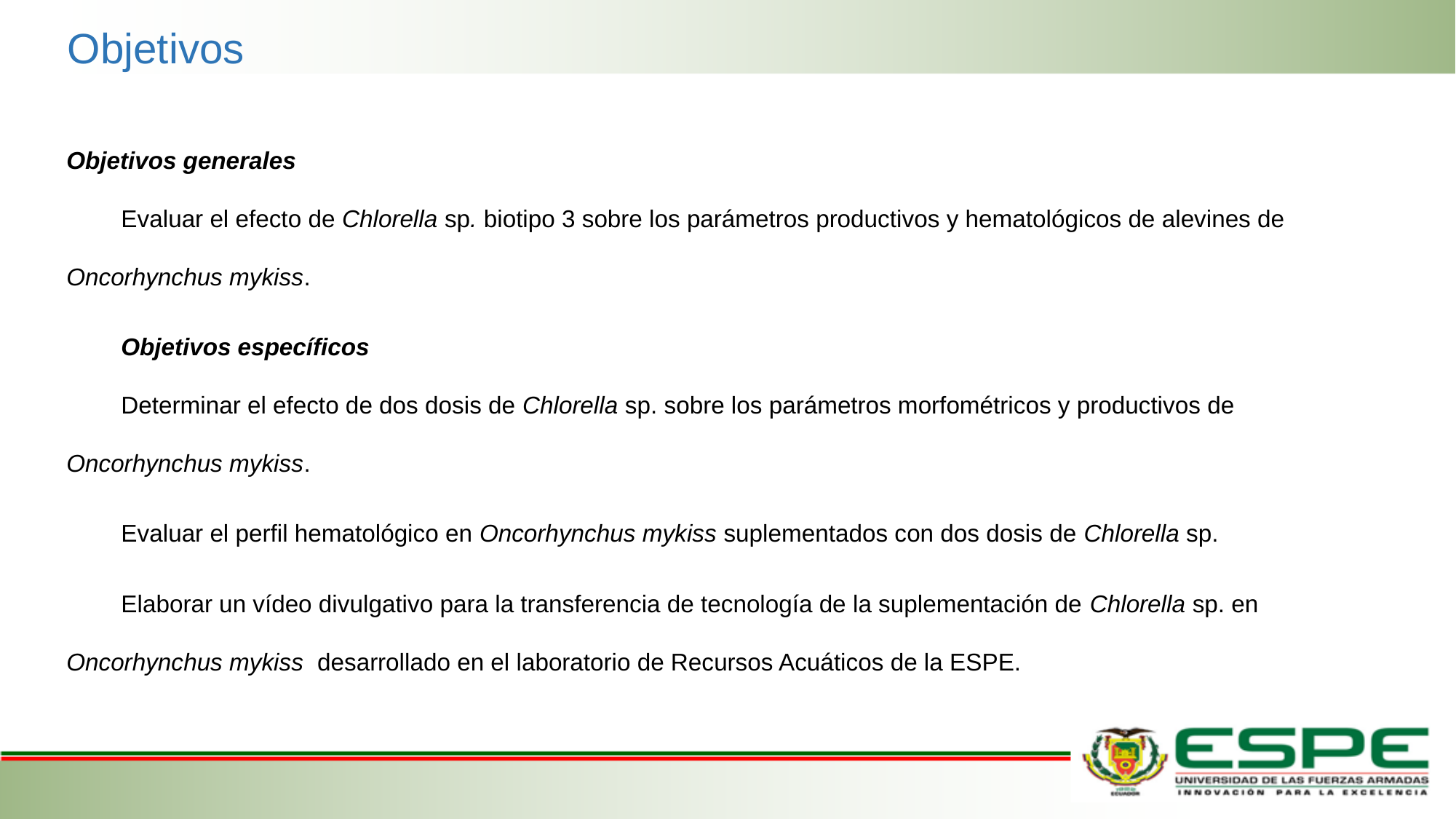

Objetivos
Objetivos generales
Evaluar el efecto de Chlorella sp. biotipo 3 sobre los parámetros productivos y hematológicos de alevines de Oncorhynchus mykiss.
Objetivos específicos
Determinar el efecto de dos dosis de Chlorella sp. sobre los parámetros morfométricos y productivos de Oncorhynchus mykiss.
Evaluar el perfil hematológico en Oncorhynchus mykiss suplementados con dos dosis de Chlorella sp.
Elaborar un vídeo divulgativo para la transferencia de tecnología de la suplementación de Chlorella sp. en Oncorhynchus mykiss  desarrollado en el laboratorio de Recursos Acuáticos de la ESPE.